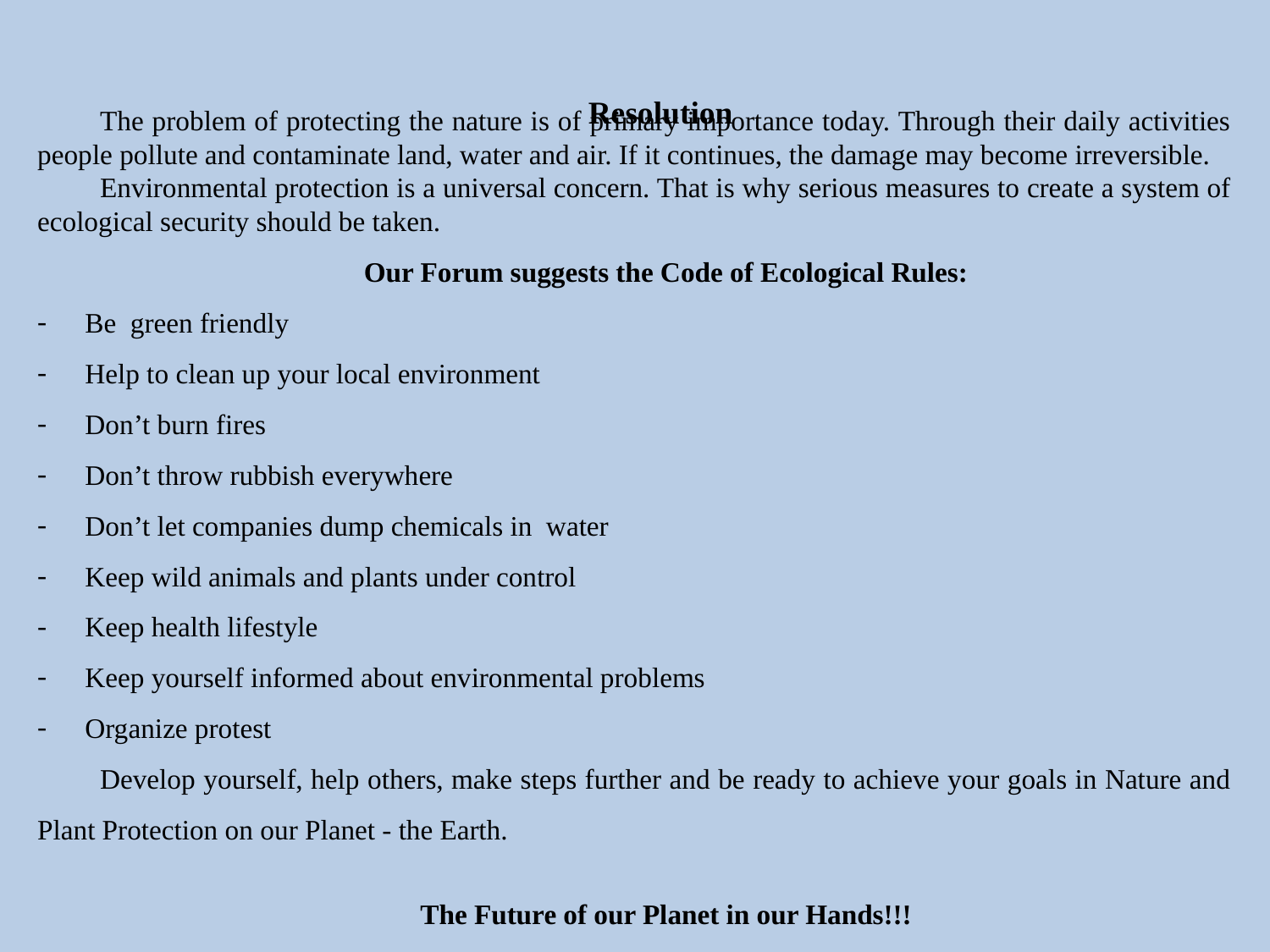

# Resolution
The problem of protecting the nature is of primary importance today. Through their daily activities people pollute and contaminate land, water and air. If it continues, the damage may become irreversible.
Environmental protection is a universal concern. That is why serious measures to create a system of ecological security should be taken.
Our Forum suggests the Code of Ecological Rules:
Вe  green friendly
Help to clean up your local environment
Don’t burn fires
Don’t throw rubbish everywhere
Don’t let companies dump chemicals in  water
Keep wild animals and plants under control
Keep health lifestyle
Keep yourself informed about environmental problems
Organize protest
Develop yourself, help others, make steps further and be ready to achieve your goals in Nature and Plant Protection on our Planet - the Earth.

The Future of our Planet in our Hands!!!